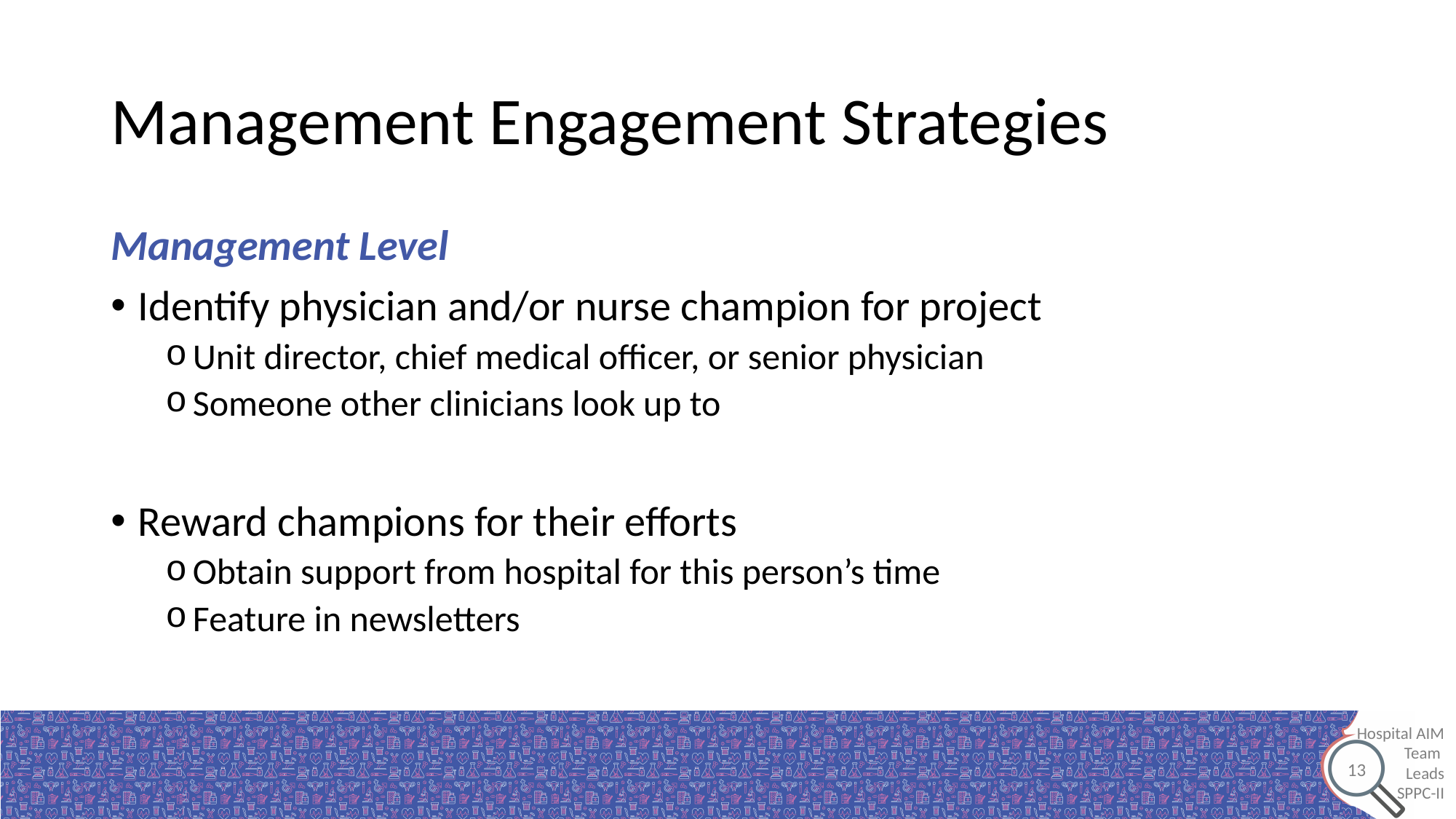

# Management Engagement Strategies
Management Level
Identify physician and/or nurse champion for project
Unit director, chief medical officer, or senior physician
Someone other clinicians look up to

Reward champions for their efforts
Obtain support from hospital for this person’s time
Feature in newsletters

13